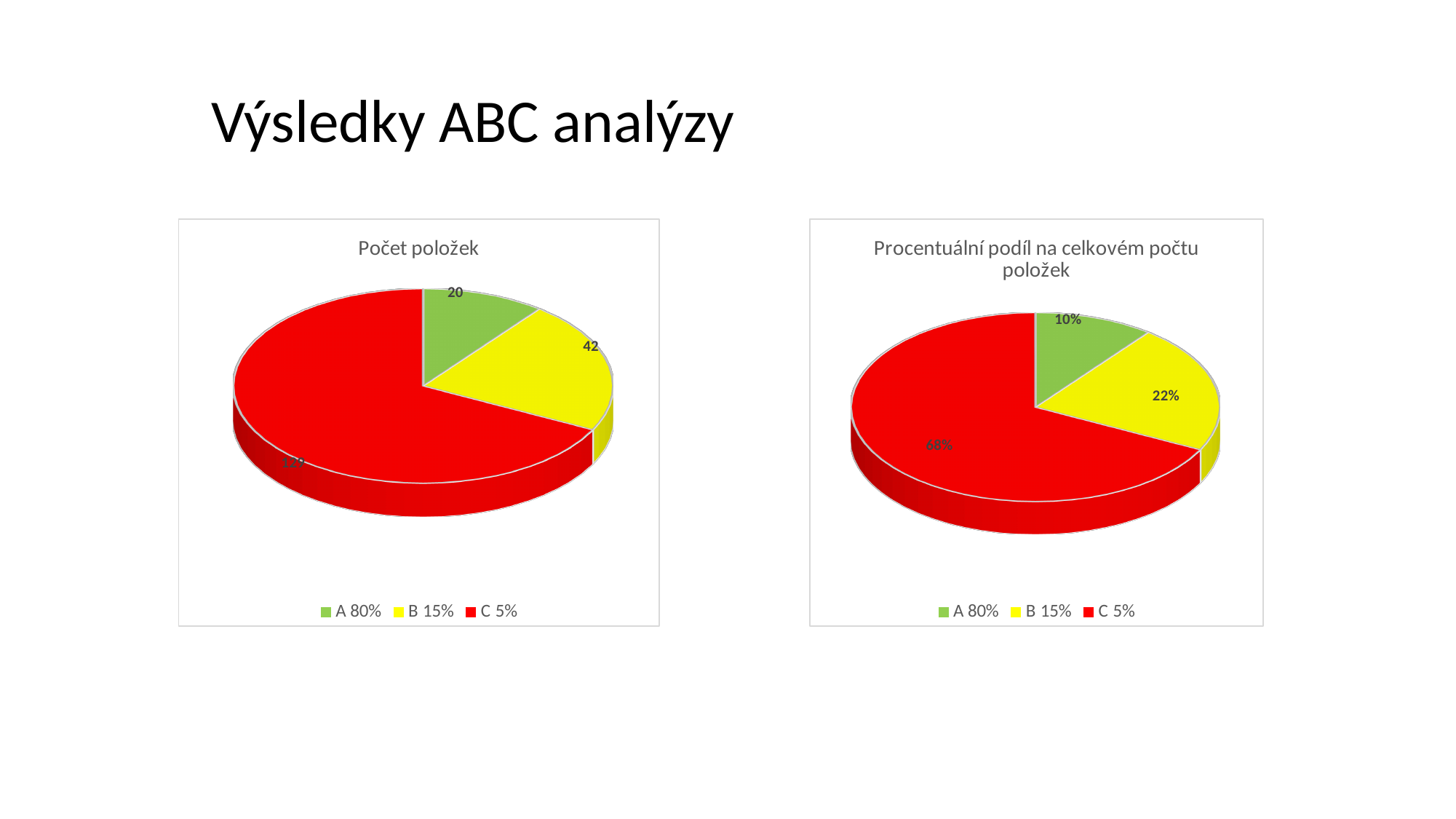

Výsledky ABC analýzy

[unsupported chart]

[unsupported chart]